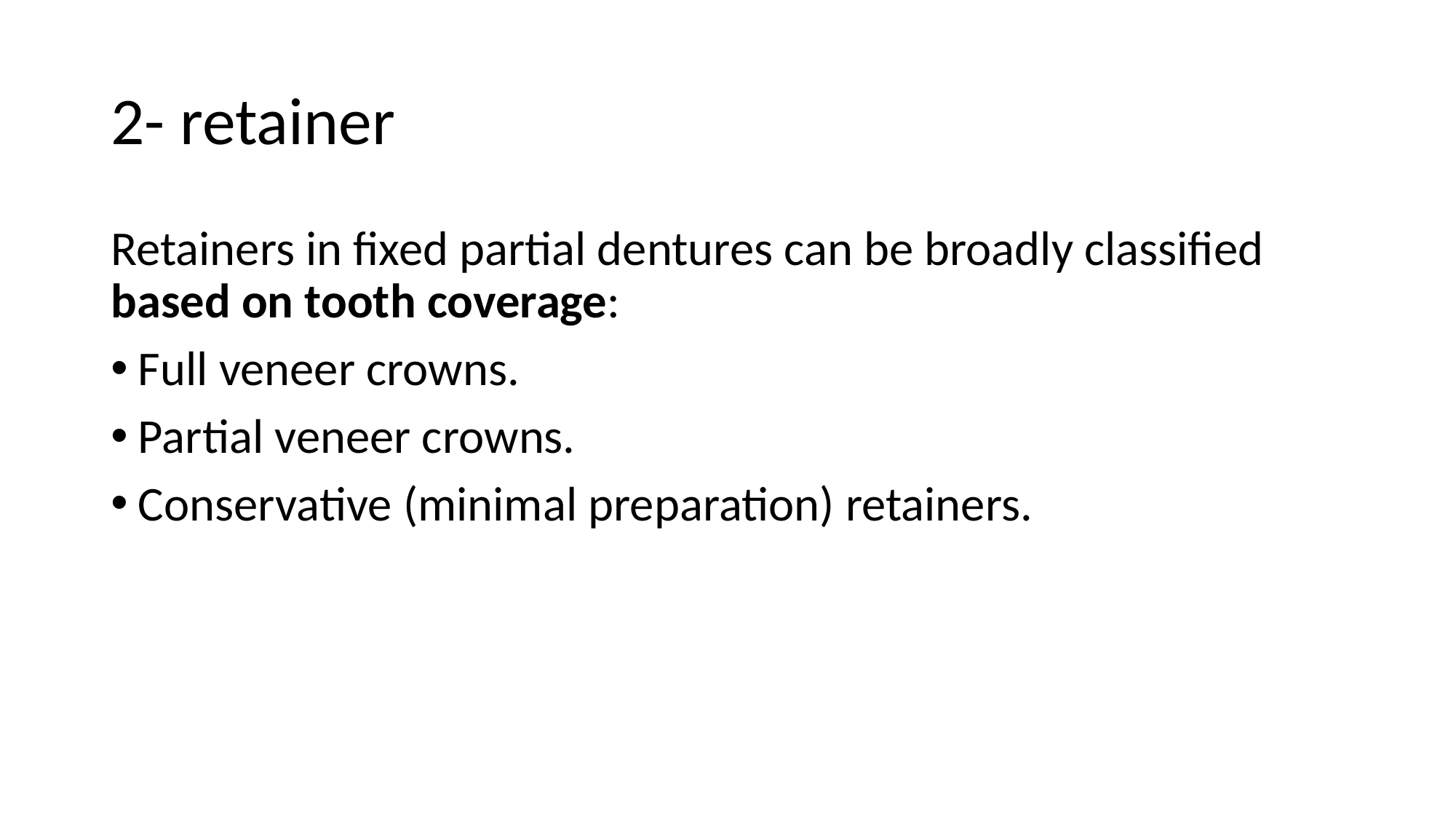

# 2- retainer
Retainers in fixed partial dentures can be broadly classified based on tooth coverage:
Full veneer crowns.
Partial veneer crowns.
Conservative (minimal preparation) retainers.